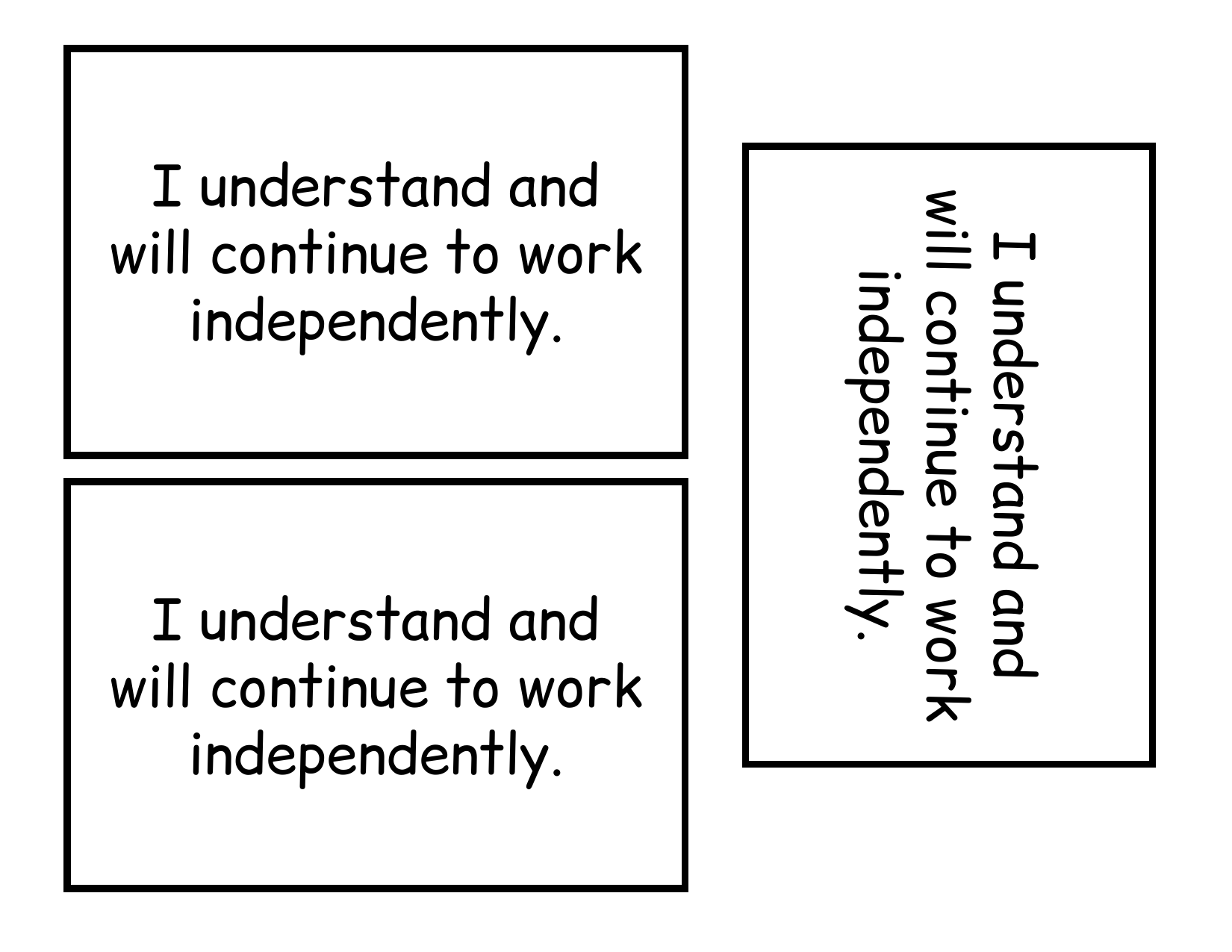

I understand and will continue to work independently.

I understand and will continue to work independently.

I understand and will continue to work independently.